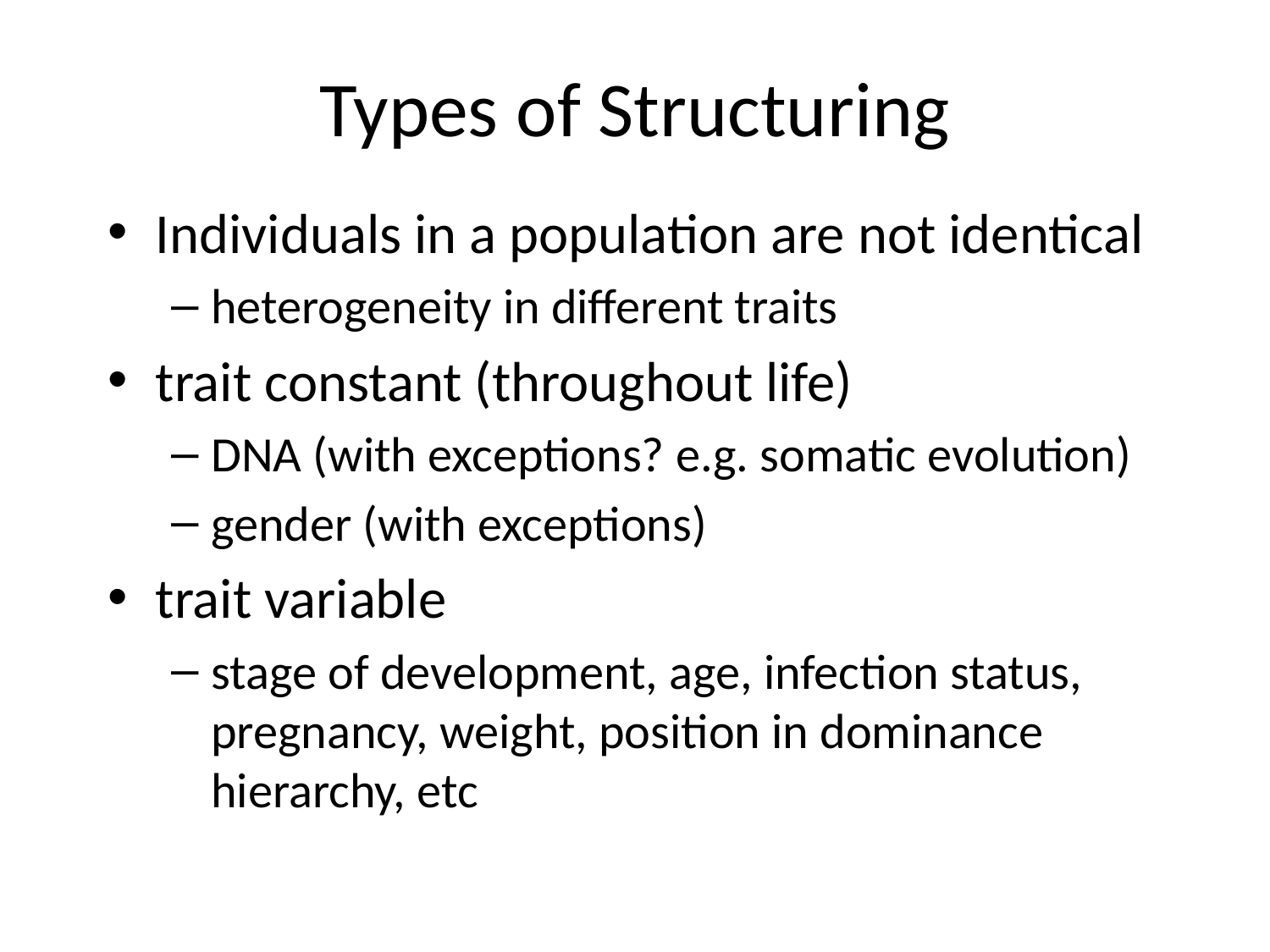

# Types of Structuring
Individuals in a population are not identical
heterogeneity in different traits
trait constant (throughout life)
DNA (with exceptions? e.g. somatic evolution)
gender (with exceptions)
trait variable
stage of development, age, infection status, pregnancy, weight, position in dominance hierarchy, etc